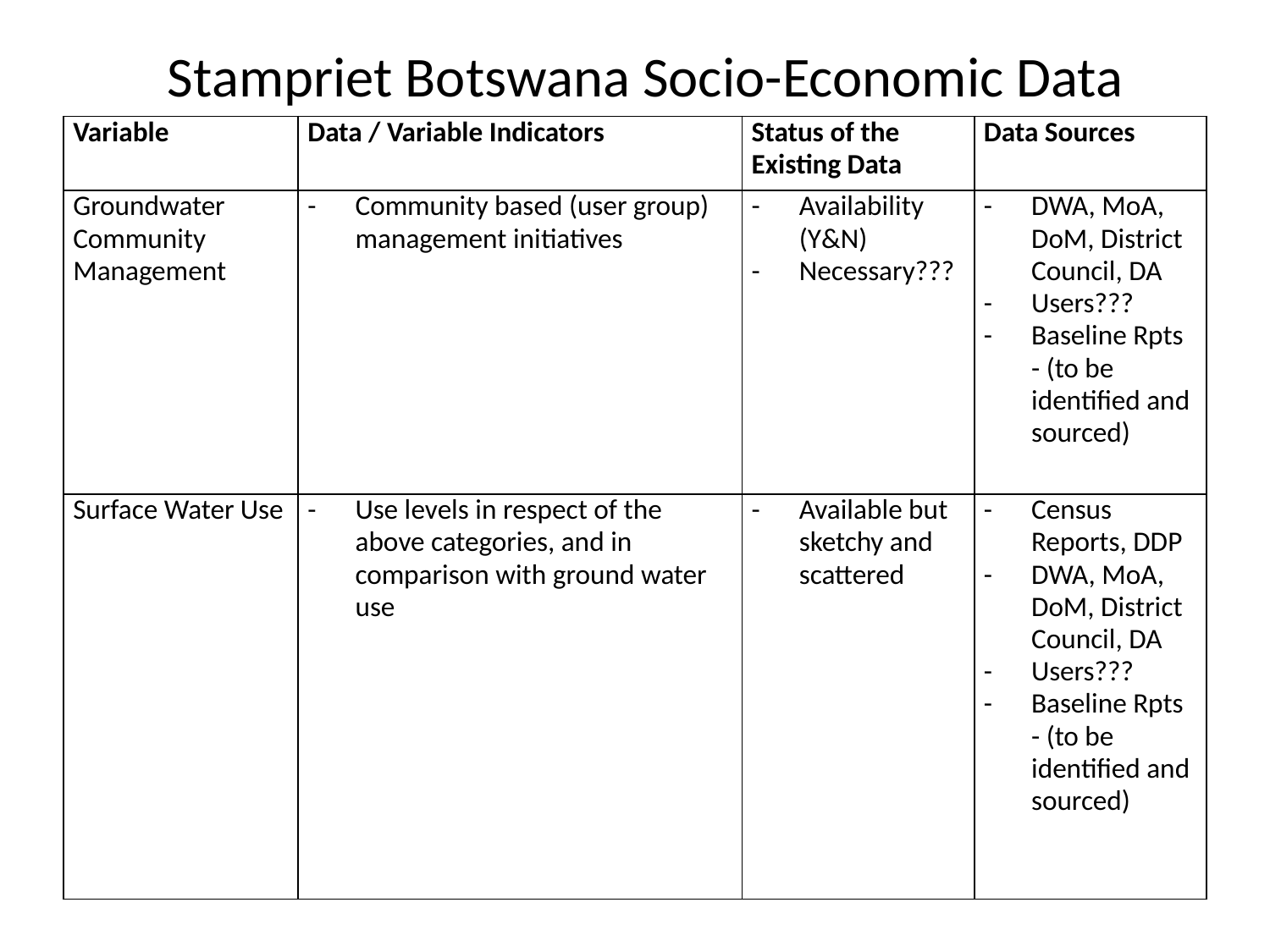

# Stampriet Botswana Socio-Economic Data
| Variable | Data / Variable Indicators | Status of the Existing Data | Data Sources |
| --- | --- | --- | --- |
| Groundwater Community Management | Community based (user group) management initiatives | Availability (Y&N) Necessary??? | DWA, MoA, DoM, District Council, DA Users??? Baseline Rpts - (to be identified and sourced) |
| Surface Water Use | Use levels in respect of the above categories, and in comparison with ground water use | Available but sketchy and scattered | Census Reports, DDP DWA, MoA, DoM, District Council, DA Users??? Baseline Rpts - (to be identified and sourced) |